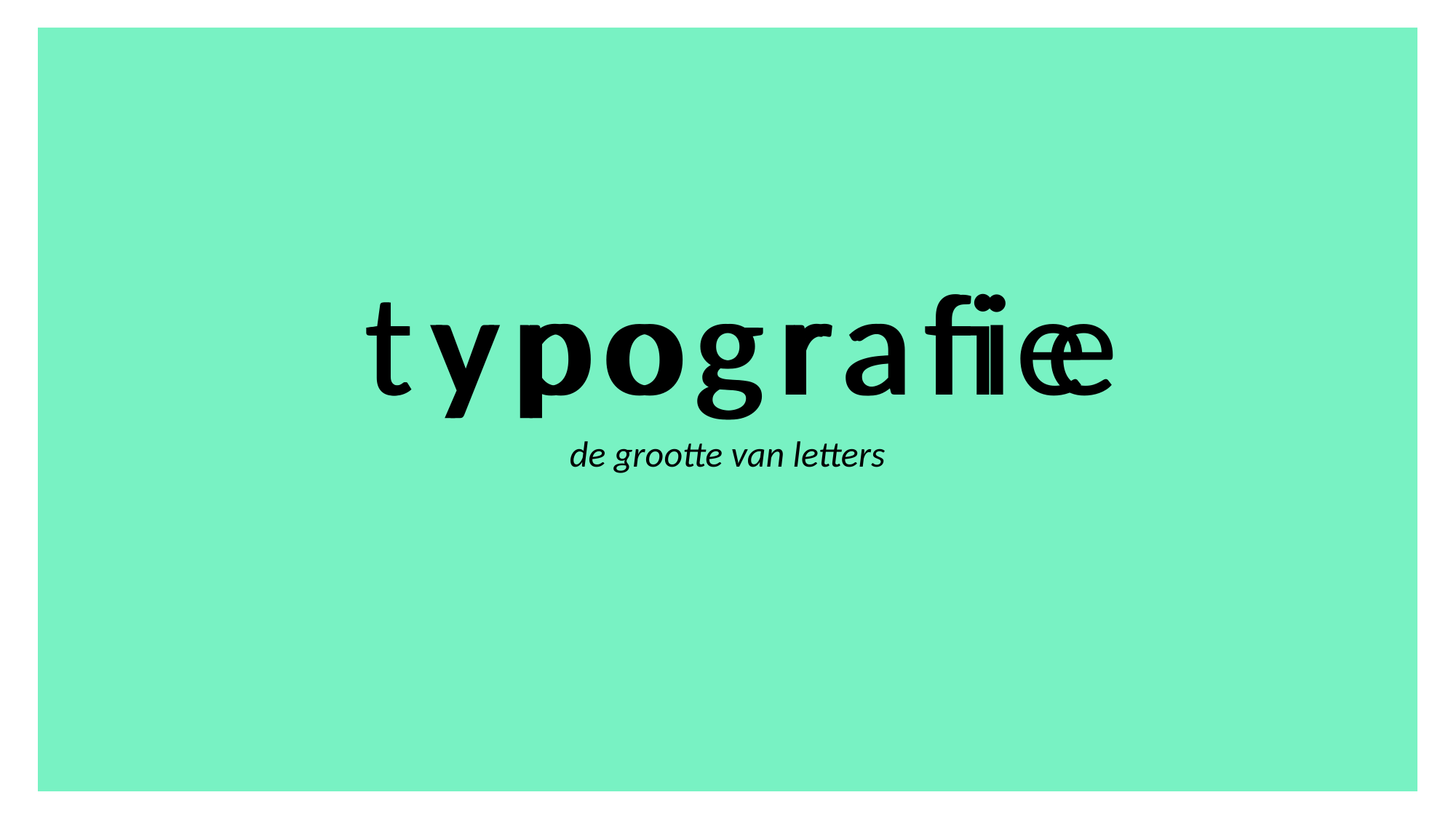

p
o
g
i
e
# typografie
t
y
r
a
f
de grootte van letters